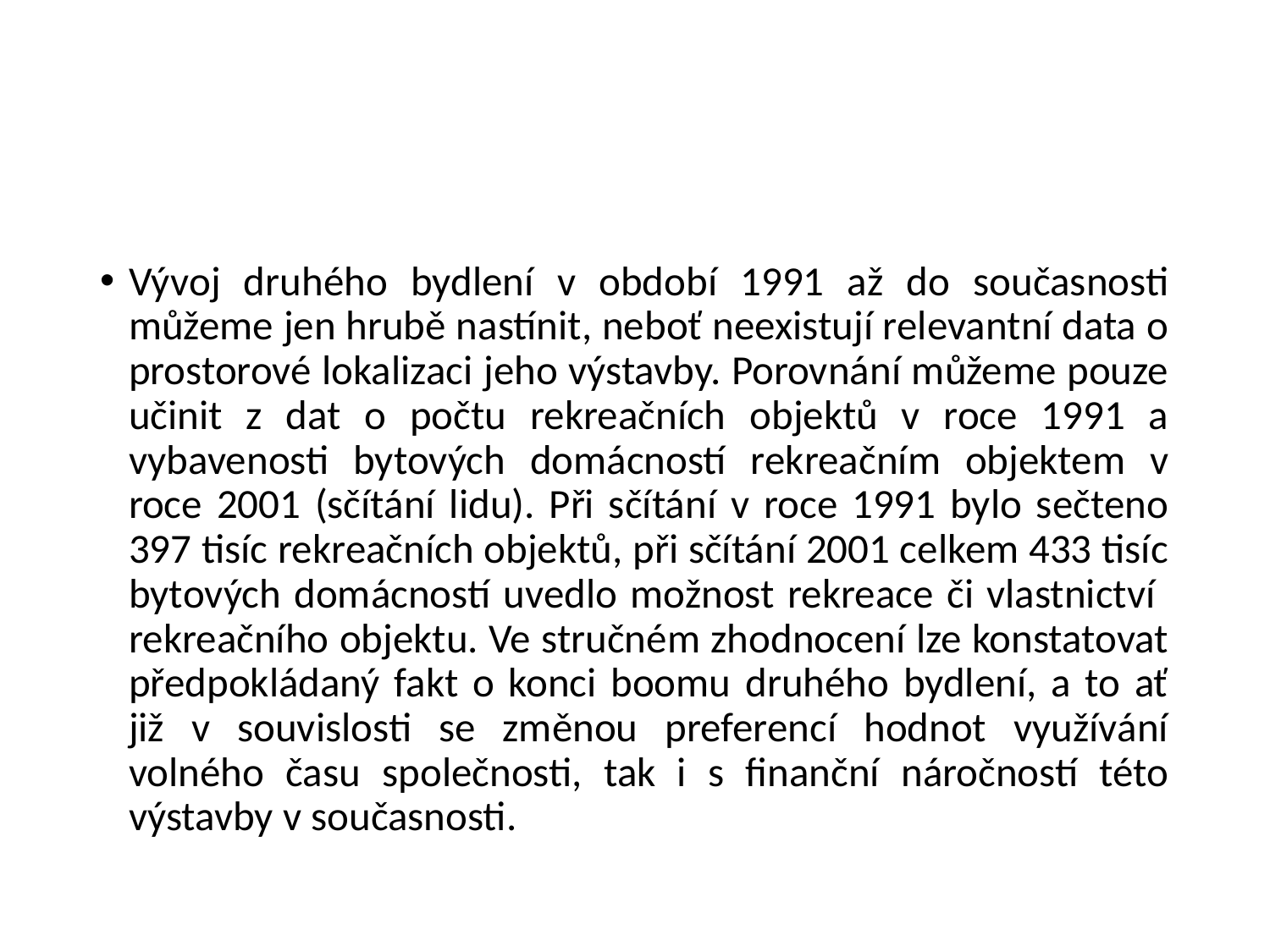

#
Vývoj druhého bydlení v období 1991 až do současnosti můžeme jen hrubě nastínit, neboť neexistují relevantní data o prostorové lokalizaci jeho výstavby. Porovnání můžeme pouze učinit z dat o počtu rekreačních objektů v roce 1991 a vybavenosti bytových domácností rekreačním objektem v roce 2001 (sčítání lidu). Při sčítání v roce 1991 bylo sečteno 397 tisíc rekreačních objektů, při sčítání 2001 celkem 433 tisíc bytových domácností uvedlo možnost rekreace či vlastnictví  rekreačního objektu. Ve stručném zhodnocení lze konstatovat předpokládaný fakt o konci boomu druhého bydlení, a to ať již v souvislosti se změnou preferencí hodnot využívání volného času společnosti, tak i s finanční náročností této výstavby v současnosti.